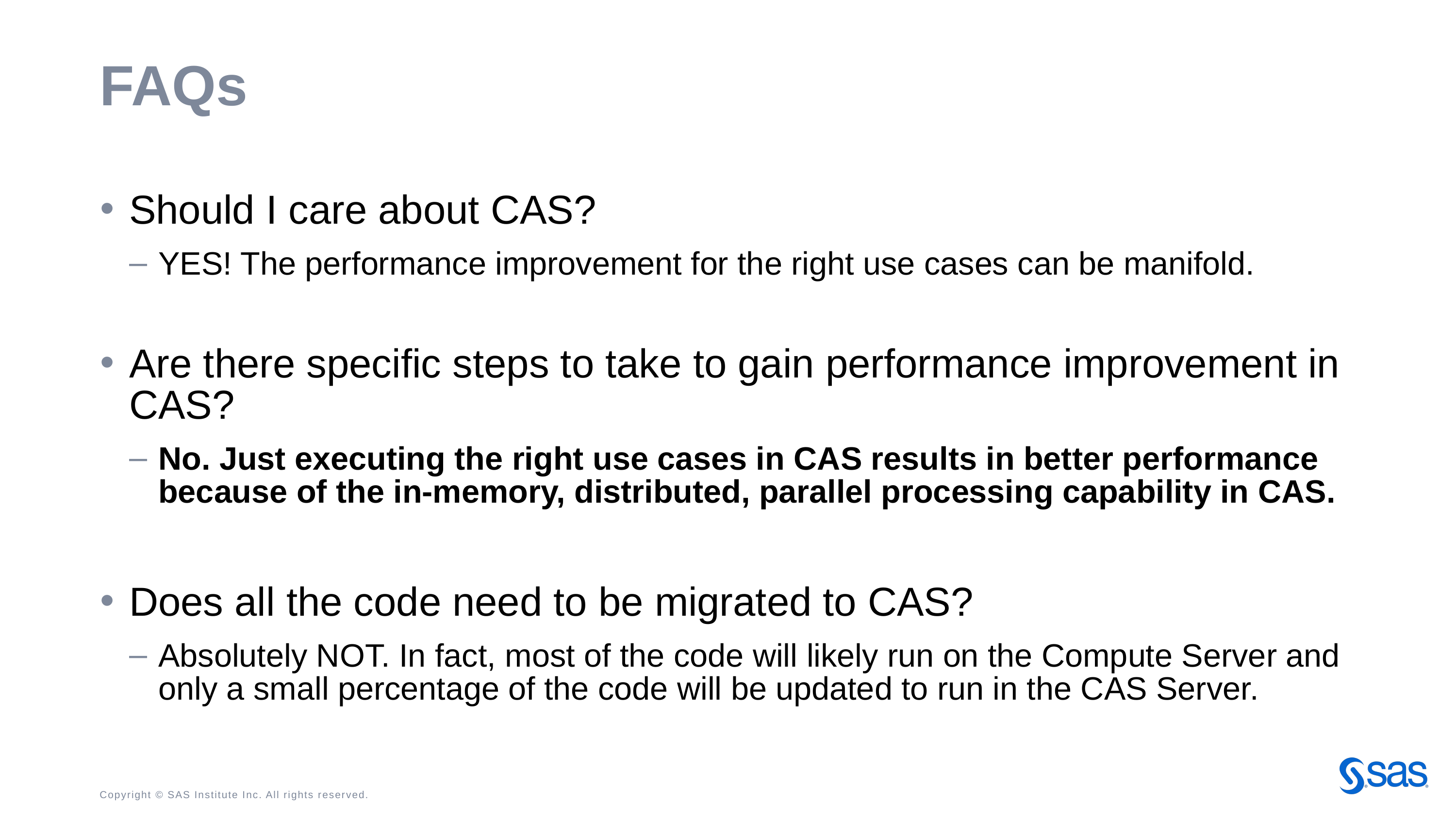

# FAQs

Should I care about CAS?
YES! The performance improvement for the right use cases can be manifold.

Are there specific steps to take to gain performance improvement in CAS?
No. Just executing the right use cases in CAS results in better performance because of the in-memory, distributed, parallel processing capability in CAS.

Does all the code need to be migrated to CAS?
Absolutely NOT. In fact, most of the code will likely run on the Compute Server and only a small percentage of the code will be updated to run in the CAS Server.